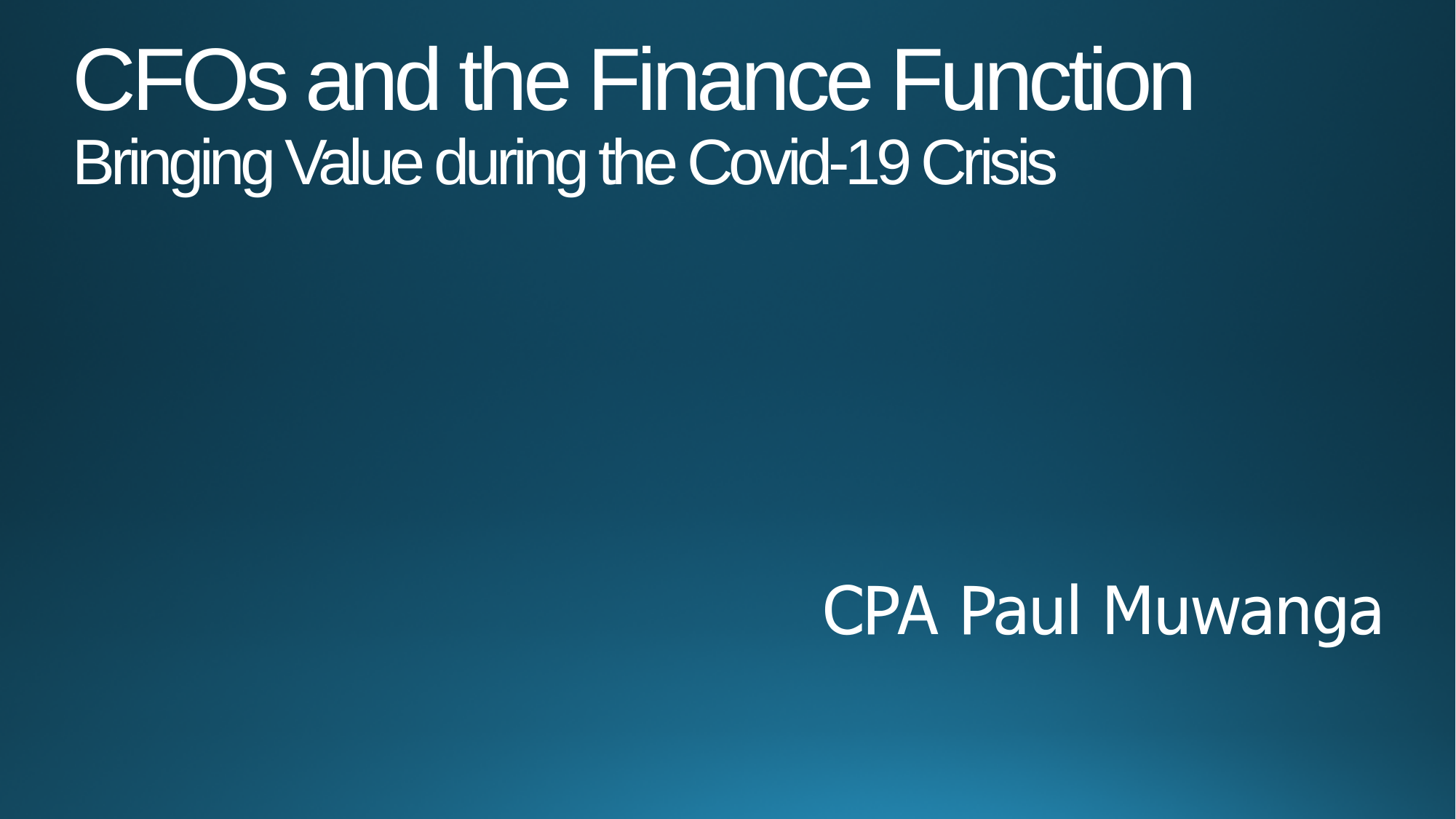

# CFOs and the Finance Function Bringing Value during the Covid-19 Crisis
CPA Paul Muwanga